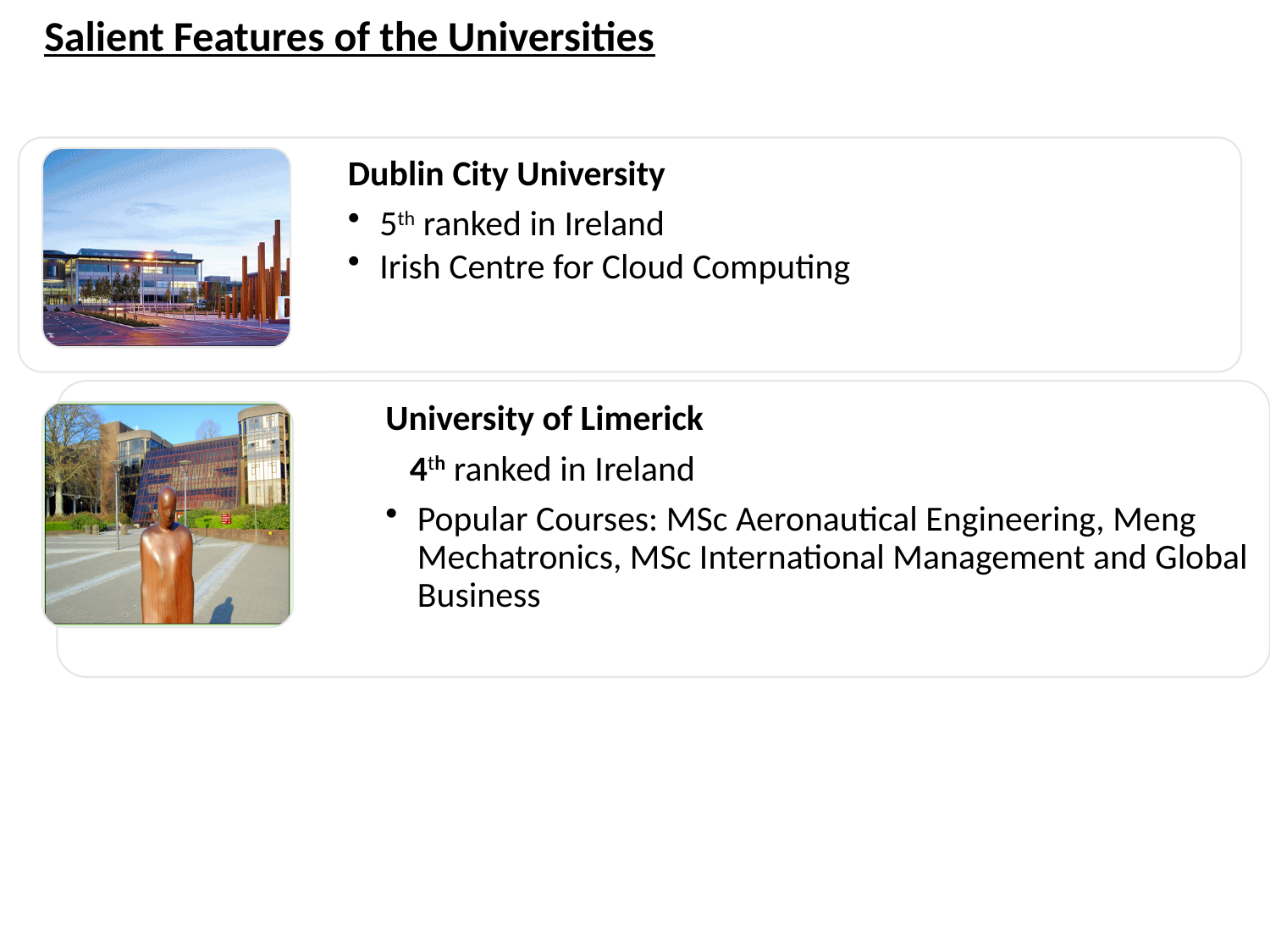

Salient Features of the Universities
Dublin City University
5th ranked in Ireland
Irish Centre for Cloud Computing
University of Limerick
   4th ranked in Ireland
Popular Courses: MSc Aeronautical Engineering, Meng Mechatronics, MSc International Management and Global Business